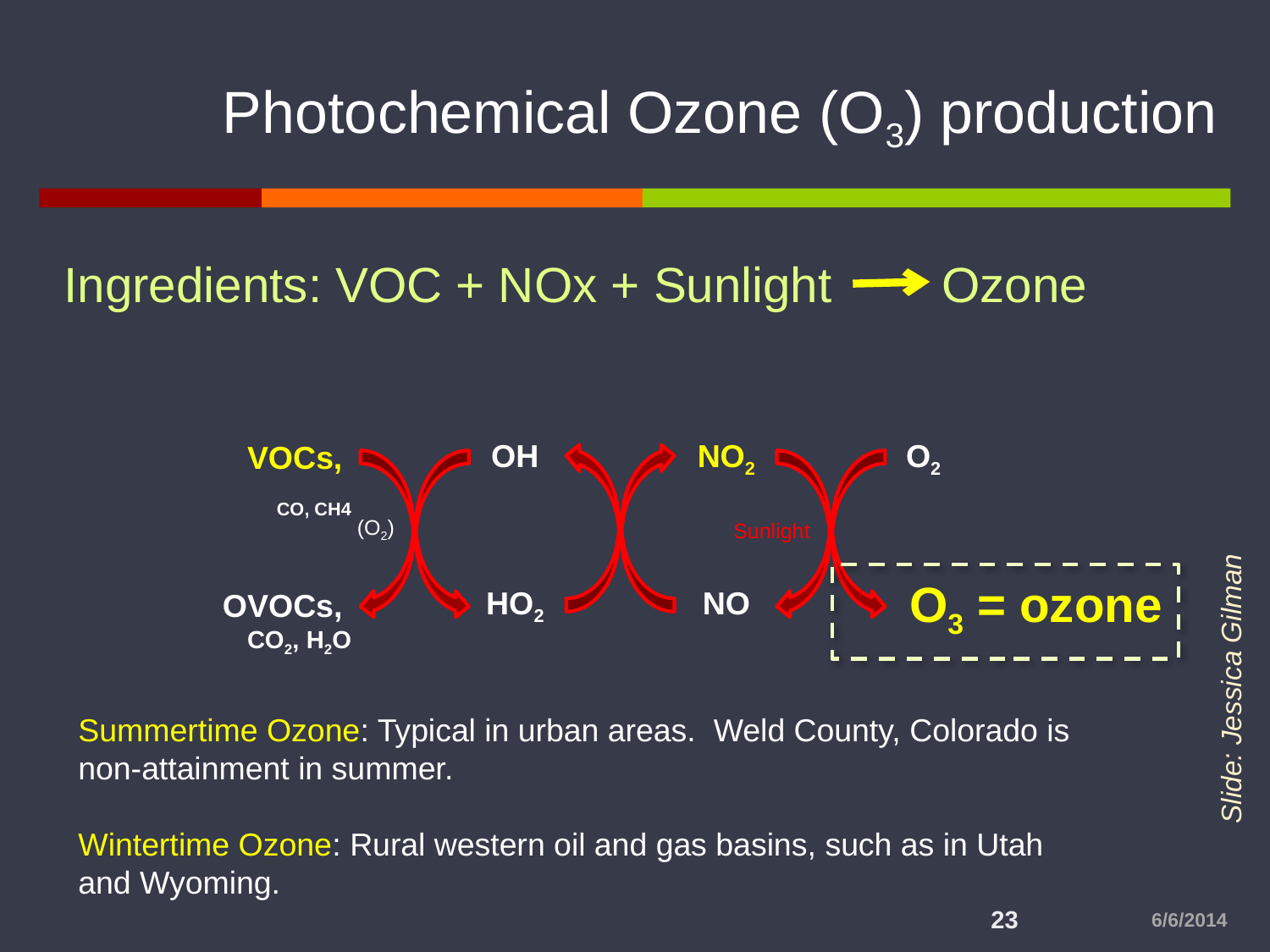

# Photochemical Ozone (O3) production
Ingredients: VOC + NOx + Sunlight        Ozone
OH
NO2
O2
VOCs,
CO, CH4

(O2)
O3 = ozone
HO2
NO
OVOCs,
CO2, H2O
Sunlight

Slide: Jessica Gilman
Summertime Ozone: Typical in urban areas.  Weld County, Colorado is non-attainment in summer.

Wintertime Ozone: Rural western oil and gas basins, such as in Utah and Wyoming.
23
6/6/2014